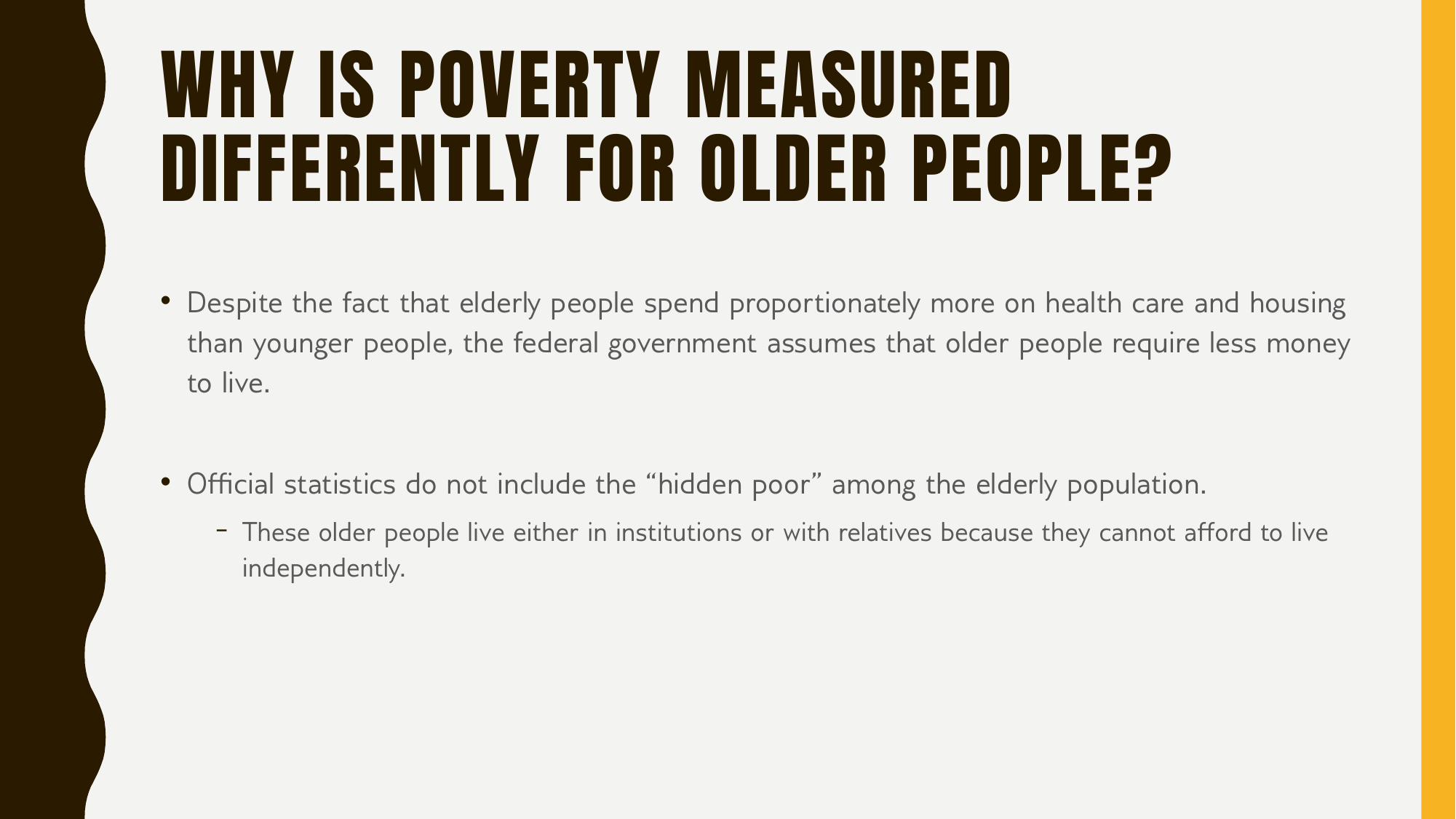

# Why is poverty measured differently for older people?
Despite the fact that elderly people spend proportionately more on health care and housing than younger people, the federal government assumes that older people require less money to live.

Official statistics do not include the “hidden poor” among the elderly population.
These older people live either in institutions or with relatives because they cannot afford to live independently.